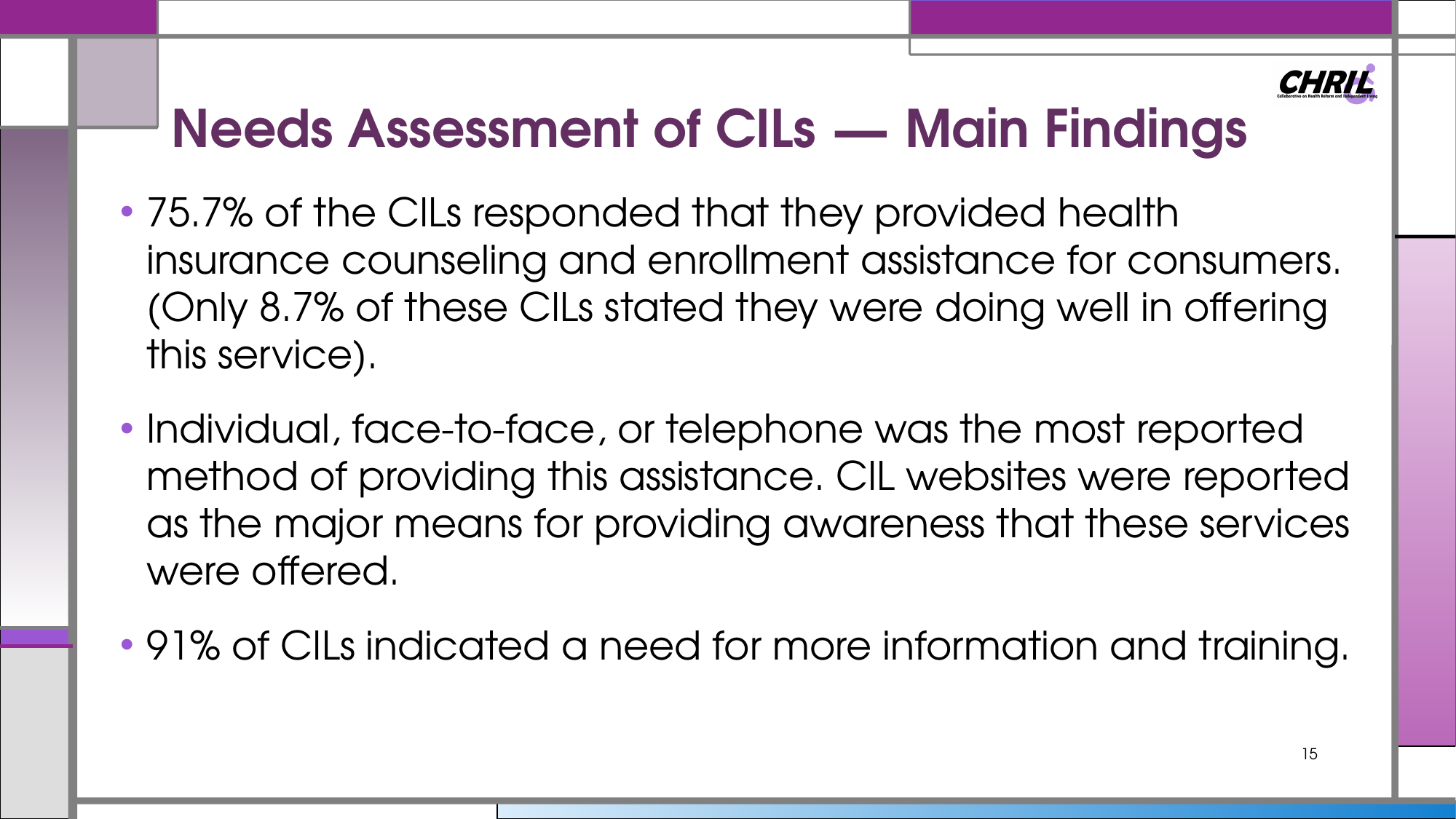

# Needs Assessment of CILs ― Main Findings
75.7% of the CILs responded that they provided health insurance counseling and enrollment assistance for consumers. (Only 8.7% of these CILs stated they were doing well in offering this service).
Individual, face-to-face, or telephone was the most reported method of providing this assistance. CIL websites were reported as the major means for providing awareness that these services were offered.
91% of CILs indicated a need for more information and training.

15